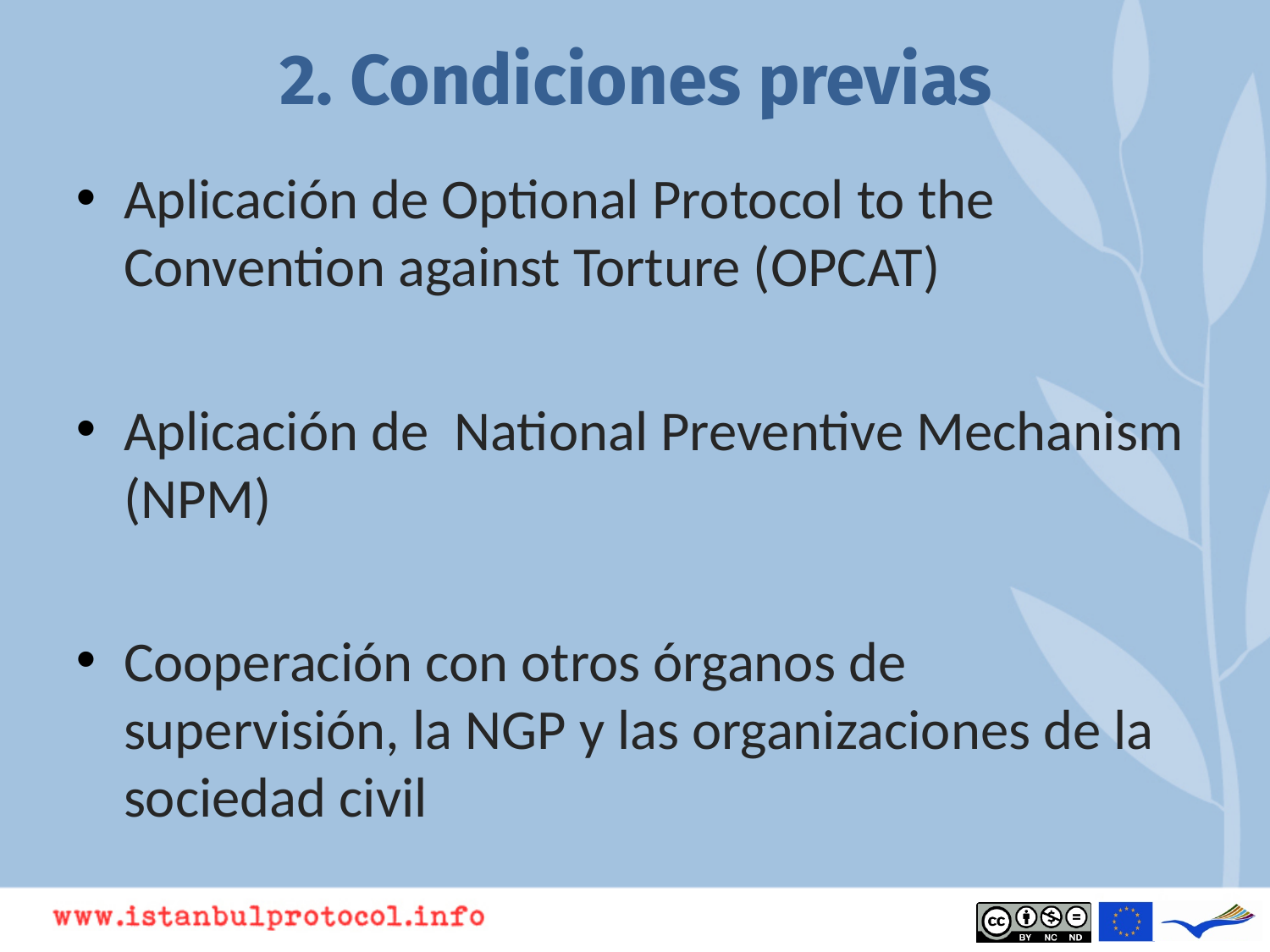

# 2. Condiciones previas
Aplicación de Optional Protocol to the Convention against Torture (OPCAT)

Aplicación de  National Preventive Mechanism (NPM)

Cooperación con otros órganos de supervisión, la NGP y las organizaciones de la sociedad civil